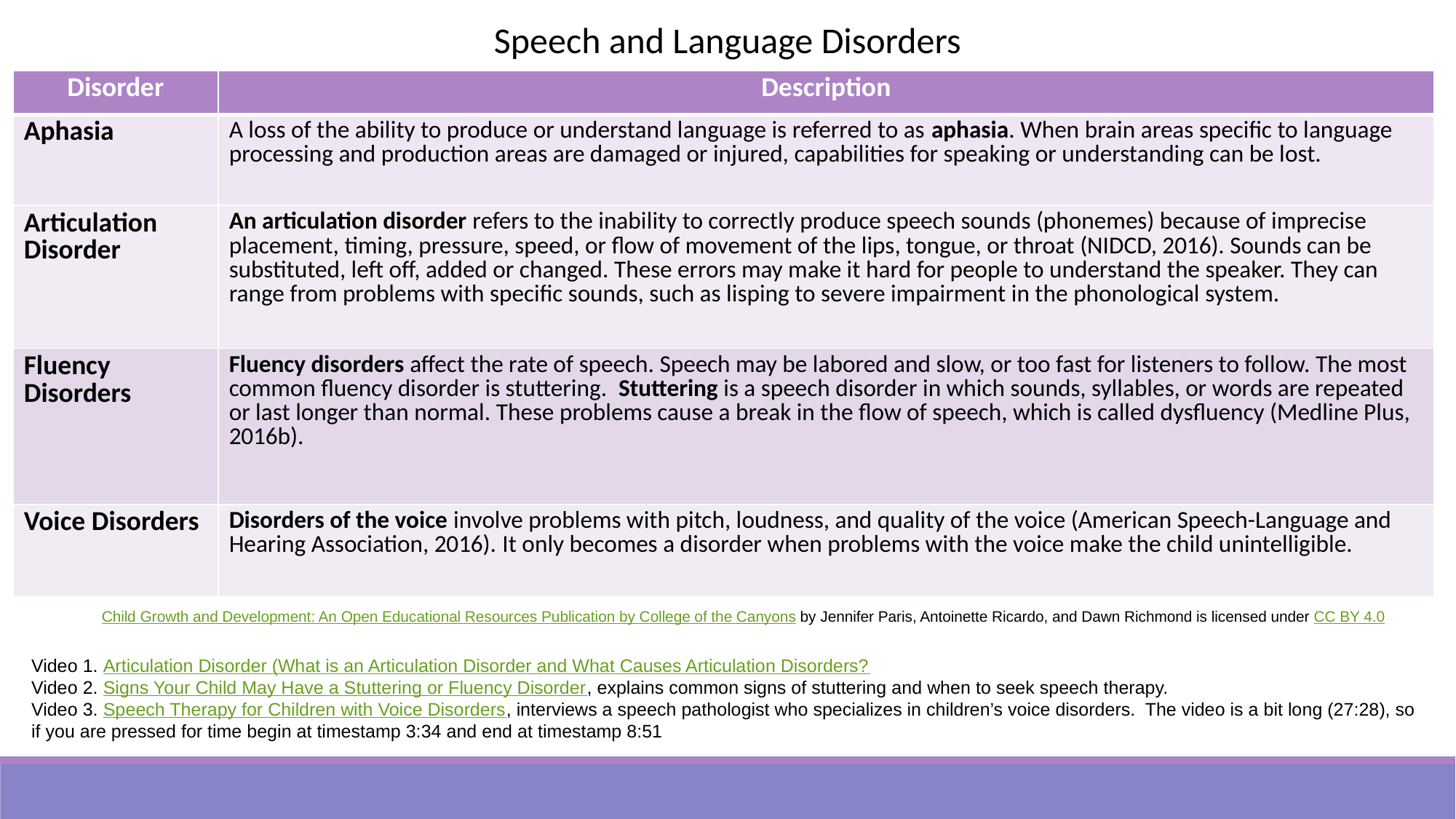

Speech and Language Disorders

| Disorder | Description |
| --- | --- |
| Aphasia | A loss of the ability to produce or understand language is referred to as aphasia. When brain areas specific to language processing and production areas are damaged or injured, capabilities for speaking or understanding can be lost. |
| Articulation Disorder | An articulation disorder refers to the inability to correctly produce speech sounds (phonemes) because of imprecise placement, timing, pressure, speed, or flow of movement of the lips, tongue, or throat (NIDCD, 2016). Sounds can be substituted, left off, added or changed. These errors may make it hard for people to understand the speaker. They can range from problems with specific sounds, such as lisping to severe impairment in the phonological system. |
| Fluency Disorders | Fluency disorders affect the rate of speech. Speech may be labored and slow, or too fast for listeners to follow. The most common fluency disorder is stuttering. Stuttering is a speech disorder in which sounds, syllables, or words are repeated or last longer than normal. These problems cause a break in the flow of speech, which is called dysfluency (Medline Plus, 2016b). |
| Voice Disorders | Disorders of the voice involve problems with pitch, loudness, and quality of the voice (American Speech-Language and Hearing Association, 2016). It only becomes a disorder when problems with the voice make the child unintelligible. |
Child Growth and Development: An Open Educational Resources Publication by College of the Canyons by Jennifer Paris, Antoinette Ricardo, and Dawn Richmond is licensed under CC BY 4.0
Video 1. Articulation Disorder (What is an Articulation Disorder and What Causes Articulation Disorders?
Video 2. Signs Your Child May Have a Stuttering or Fluency Disorder, explains common signs of stuttering and when to seek speech therapy.
Video 3. Speech Therapy for Children with Voice Disorders, interviews a speech pathologist who specializes in children’s voice disorders.  The video is a bit long (27:28), so if you are pressed for time begin at timestamp 3:34 and end at timestamp 8:51